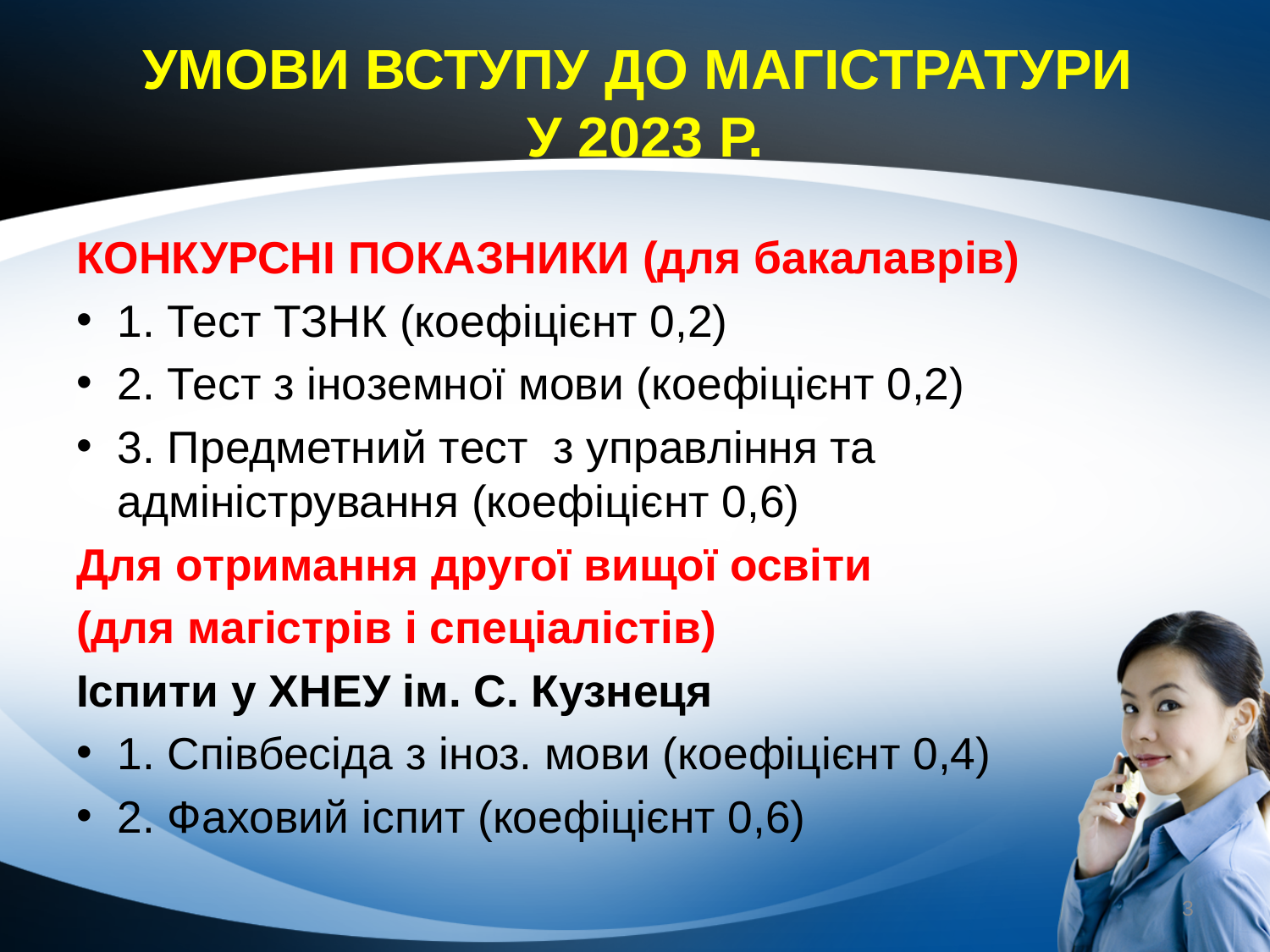

# УМОВИ ВСТУПУ ДО МАГІСТРАТУРИ У 2023 Р.
КОНКУРСНІ ПОКАЗНИКИ (для бакалаврів)
1. Тест ТЗНК (коефіцієнт 0,2)
2. Тест з іноземної мови (коефіцієнт 0,2)
3. Предметний тест  з управління та адміністрування (коефіцієнт 0,6)
Для отримання другої вищої освіти
(для магістрів і спеціалістів)
Іспити у ХНЕУ ім. С. Кузнеця
1. Співбесіда з іноз. мови (коефіцієнт 0,4)
2. Фаховий іспит (коефіцієнт 0,6)
3